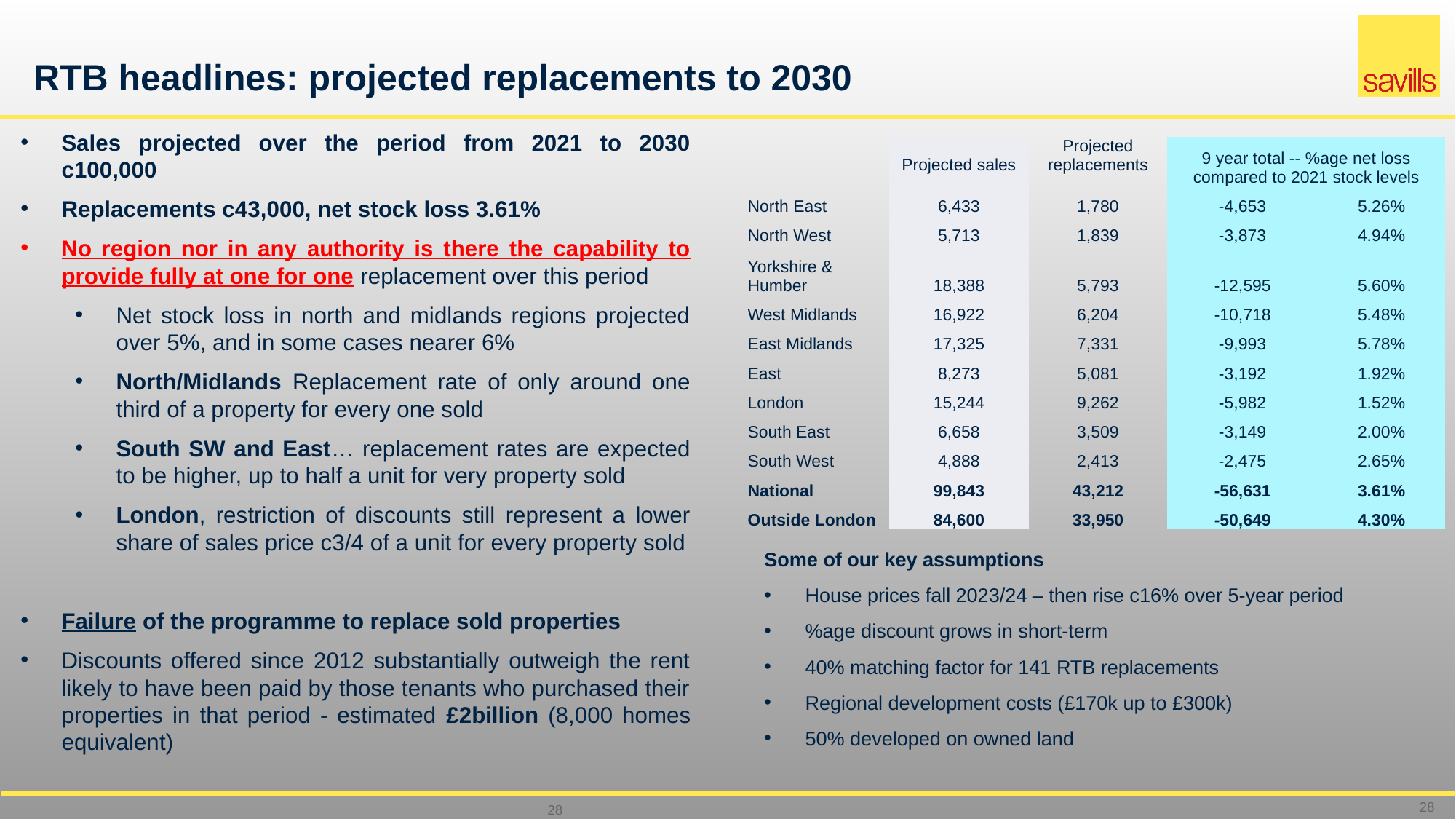

# RTB headlines: projected replacements to 2030
Sales projected over the period from 2021 to 2030 c100,000
Replacements c43,000, net stock loss 3.61%
No region nor in any authority is there the capability to provide fully at one for one replacement over this period
Net stock loss in north and midlands regions projected over 5%, and in some cases nearer 6%
North/Midlands Replacement rate of only around one third of a property for every one sold
South SW and East… replacement rates are expected to be higher, up to half a unit for very property sold
London, restriction of discounts still represent a lower share of sales price c3/4 of a unit for every property sold

Failure of the programme to replace sold properties
Discounts offered since 2012 substantially outweigh the rent likely to have been paid by those tenants who purchased their properties in that period - estimated £2billion (8,000 homes equivalent)
|  | Projected sales | Projected replacements | 9 year total -- %age net loss compared to 2021 stock levels |  |
| --- | --- | --- | --- | --- |
| North East | 6,433 | 1,780 | -4,653 | 5.26% |
| North West | 5,713 | 1,839 | -3,873 | 4.94% |
| Yorkshire & Humber | 18,388 | 5,793 | -12,595 | 5.60% |
| West Midlands | 16,922 | 6,204 | -10,718 | 5.48% |
| East Midlands | 17,325 | 7,331 | -9,993 | 5.78% |
| East | 8,273 | 5,081 | -3,192 | 1.92% |
| London | 15,244 | 9,262 | -5,982 | 1.52% |
| South East | 6,658 | 3,509 | -3,149 | 2.00% |
| South West | 4,888 | 2,413 | -2,475 | 2.65% |
| National | 99,843 | 43,212 | -56,631 | 3.61% |
| Outside London | 84,600 | 33,950 | -50,649 | 4.30% |

Some of our key assumptions
House prices fall 2023/24 – then rise c16% over 5-year period
%age discount grows in short-term
40% matching factor for 141 RTB replacements
Regional development costs (£170k up to £300k)
50% developed on owned land

28
28